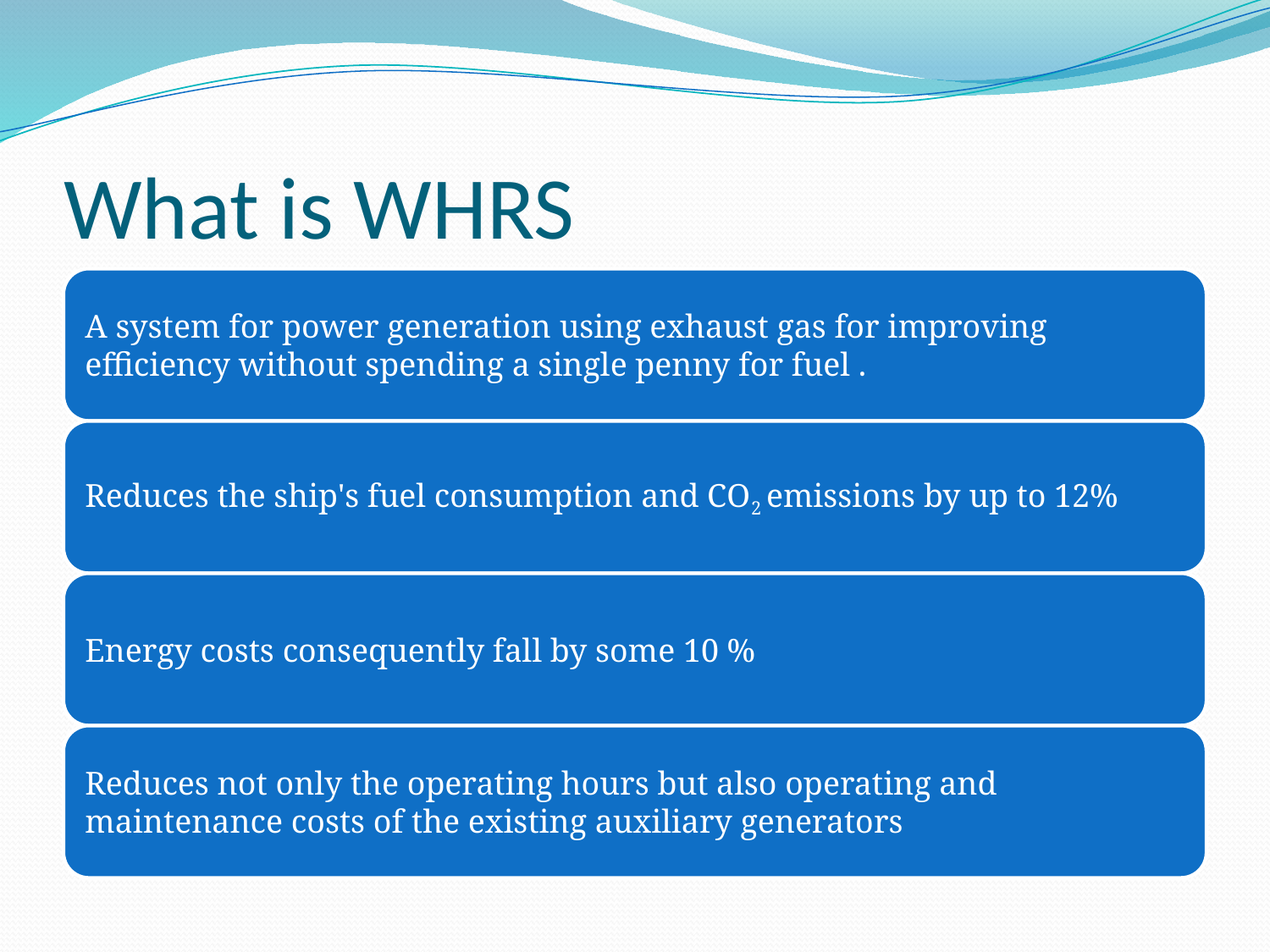

# What is WHRS
A system for power generation using exhaust gas for improving efficiency without spending a single penny for fuel .
Reduces the ship's fuel consumption and CO2 emissions by up to 12%
Energy costs consequently fall by some 10 %
Reduces not only the operating hours but also operating and maintenance costs of the existing auxiliary generators